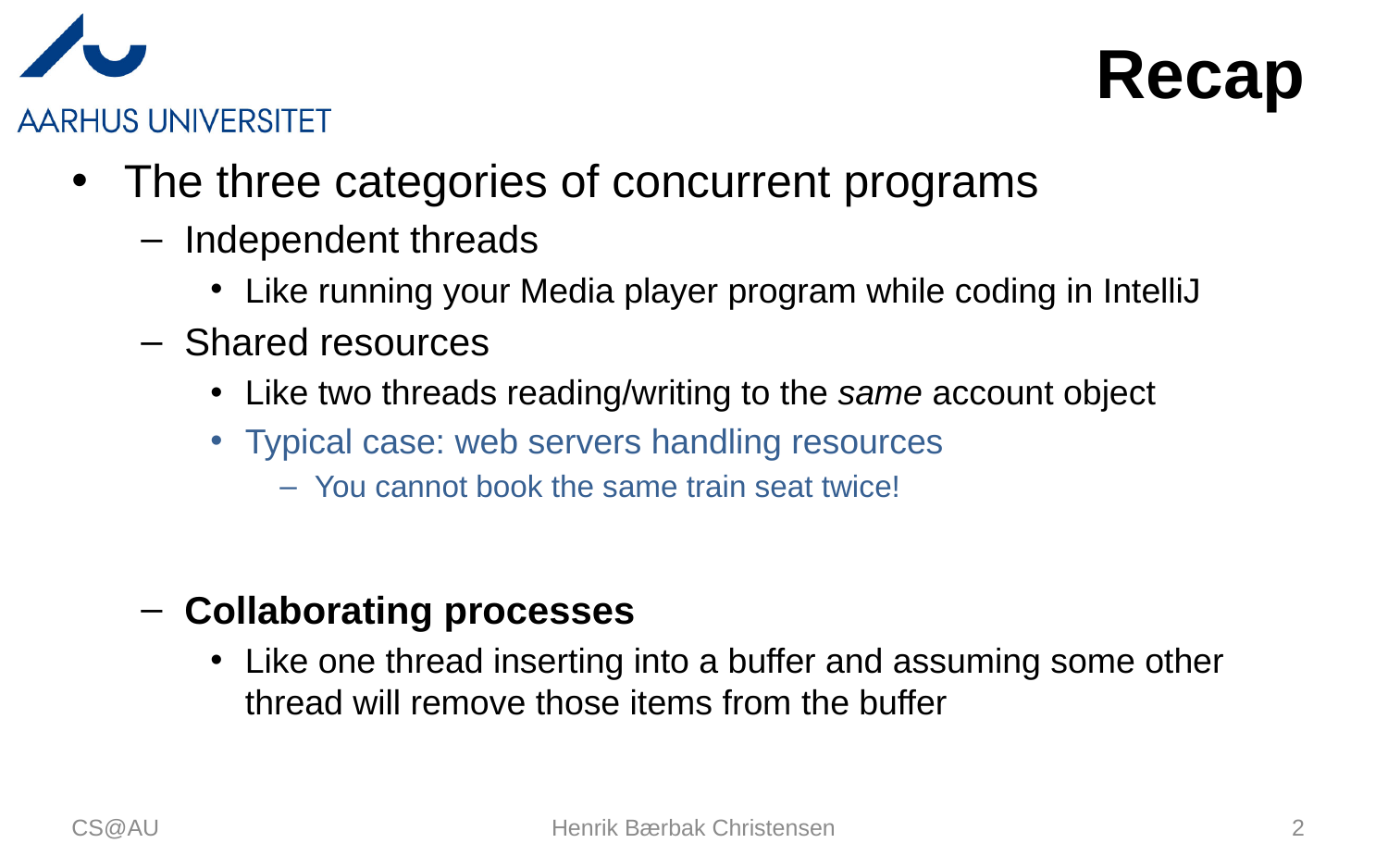

# Recap
The three categories of concurrent programs
Independent threads
Like running your Media player program while coding in IntelliJ
Shared resources
Like two threads reading/writing to the same account object
Typical case: web servers handling resources
You cannot book the same train seat twice!

Collaborating processes
Like one thread inserting into a buffer and assuming some other thread will remove those items from the buffer

CS@AU
Henrik Bærbak Christensen
2